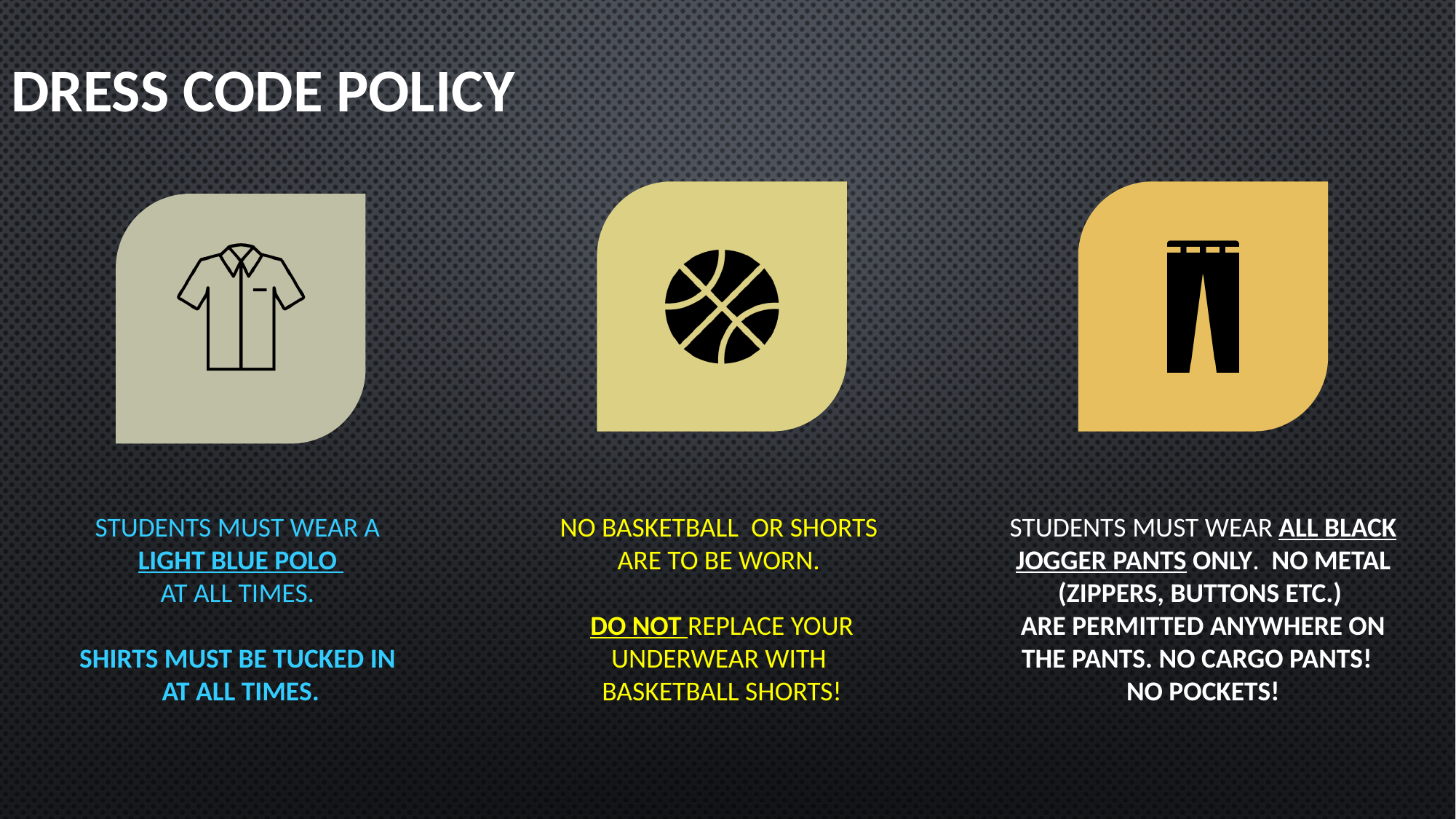

# Dress code policy
Students must wear a
LIGHT BLUE POLO
at all times.
Shirts must be tucked in
at all times.
No basketball  or shorts
are to be worn.
DO NOT replace your underwear with
basketball shorts!
Students must wear ALL BLACK JOGGER PANTS ONLY.  NO metal (zippers, buttons etc.)
are permitted anywhere on the pants. NO CARGO PANTS!
NO POCKETS!